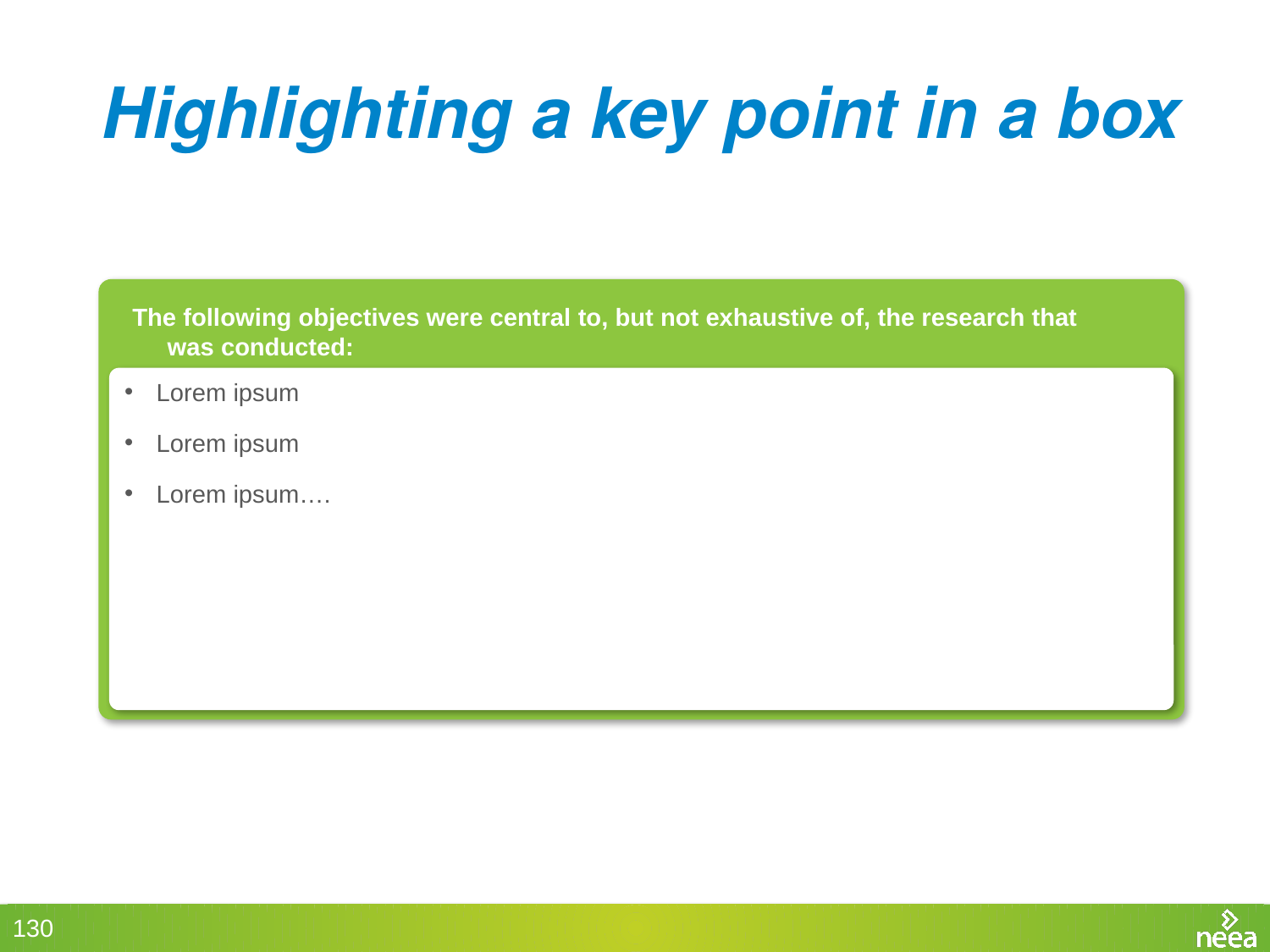

# Highlighting a key point in a box

The following objectives were central to, but not exhaustive of, the research that                 was conducted:
Lorem ipsum
Lorem ipsum
Lorem ipsum….
The purpose of this project was to provide guidance in determining how to most meaningfully communicate with eye surgeons about product X